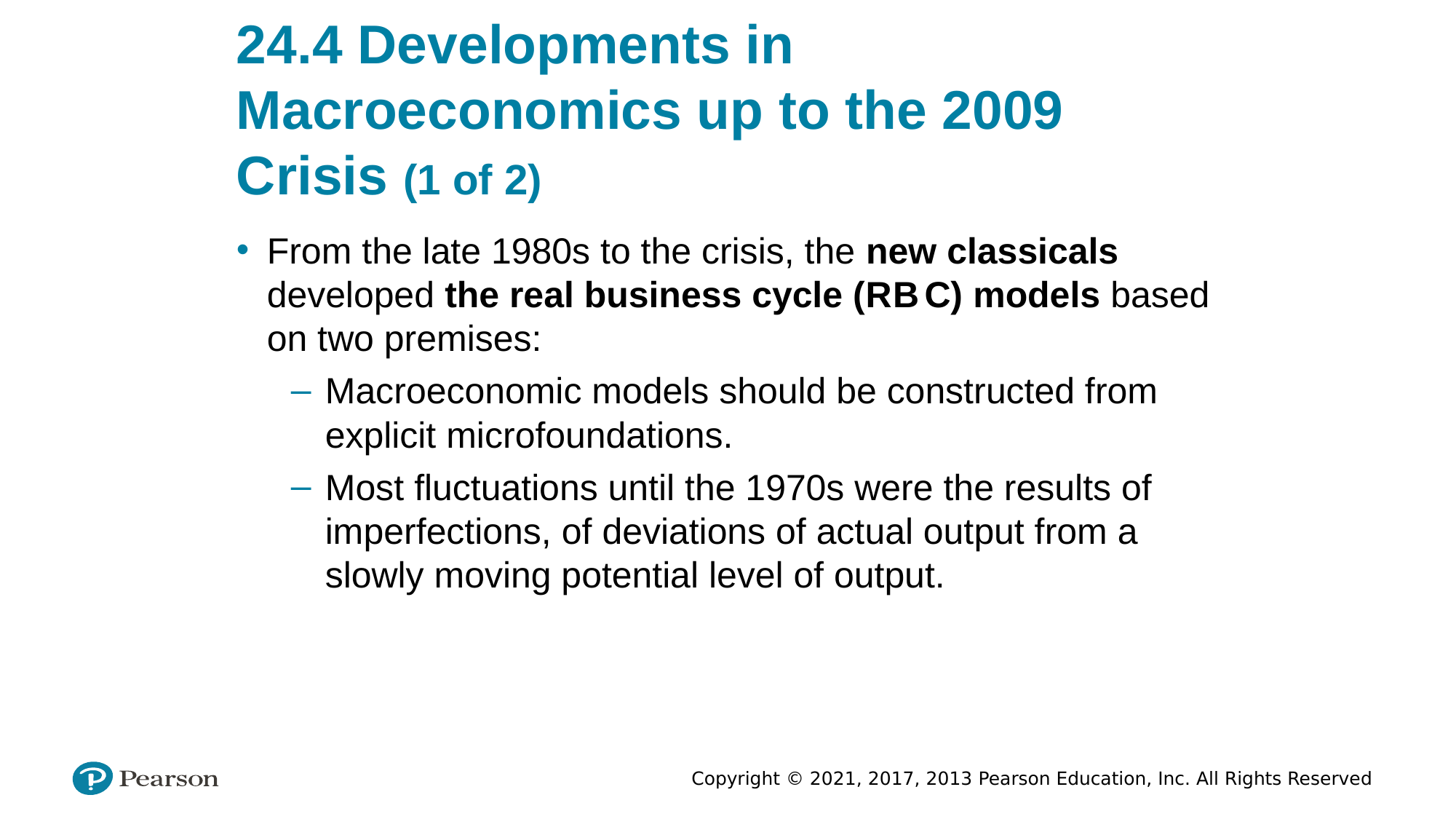

# 24.4 Developments in Macroeconomics up to the 2009 Crisis (1 of 2)
From the late 1980s to the crisis, the new classicals developed the real business cycle (R B C) models based on two premises:
Macroeconomic models should be constructed from explicit microfoundations.
Most fluctuations until the 1970s were the results of imperfections, of deviations of actual output from a slowly moving potential level of output.